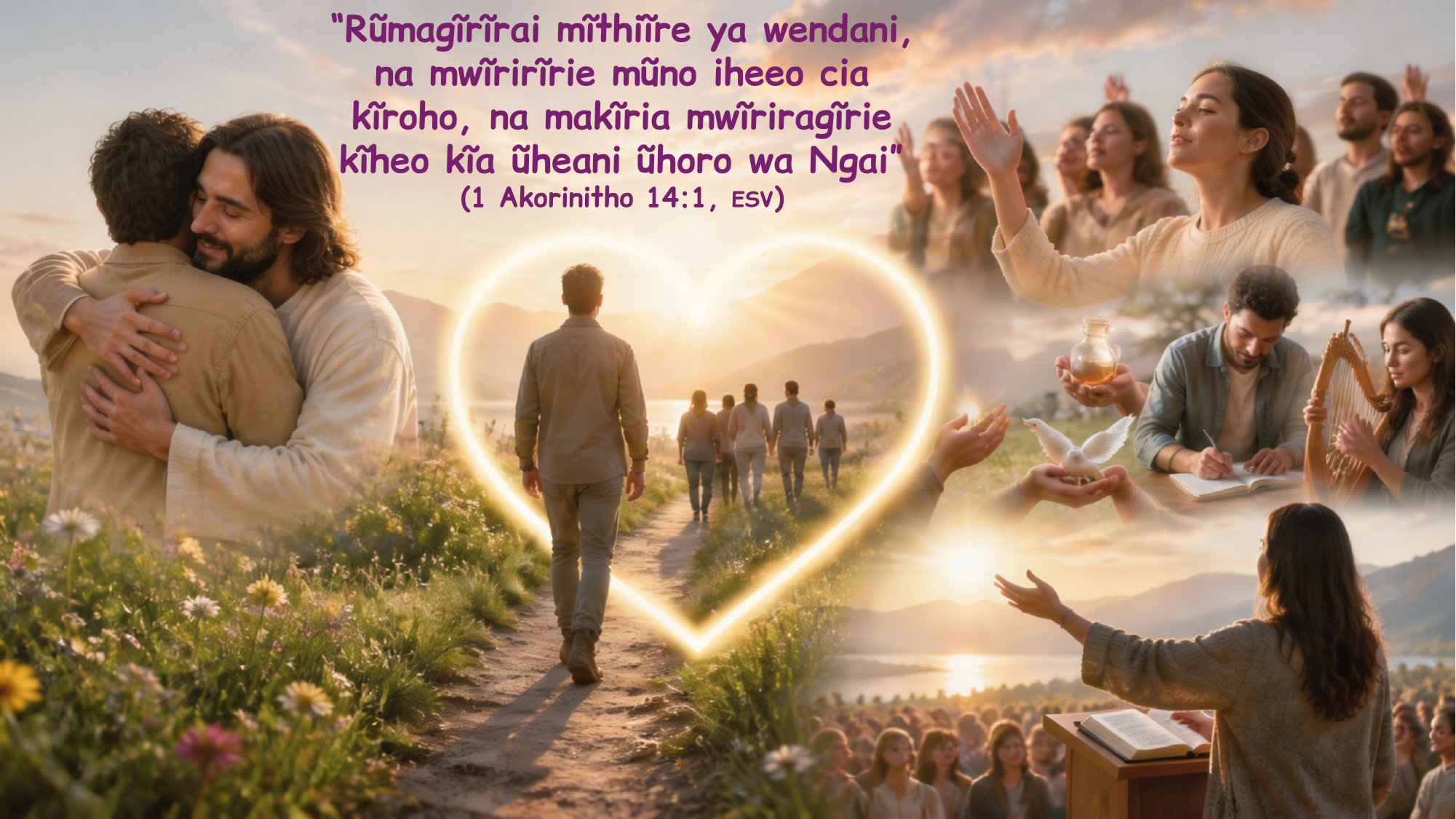

“Rũmagĩrĩrai mĩthiĩre ya wendani, na mwĩrirĩrie mũno iheeo cia kĩroho, na makĩria mwĩriragĩrie kĩheo kĩa ũheani ũhoro wa Ngai”
(1 Akorinitho 14:1, ESV)